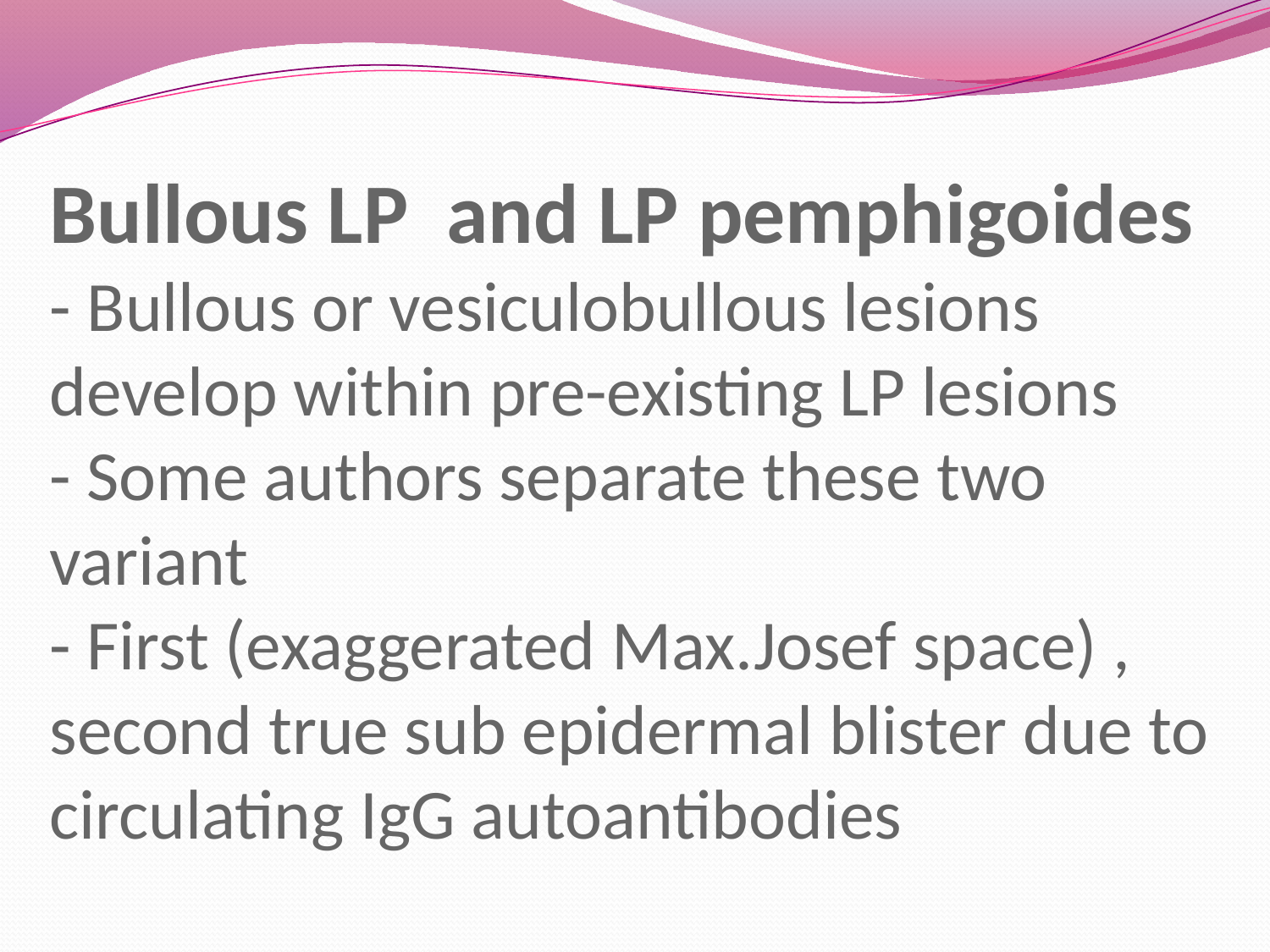

# Bullous LP  and LP pemphigoides - Bullous or vesiculobullous lesions develop within pre-existing LP lesions - Some authors separate these two variant - First (exaggerated Max.Josef space) , second true sub epidermal blister due to circulating IgG autoantibodies